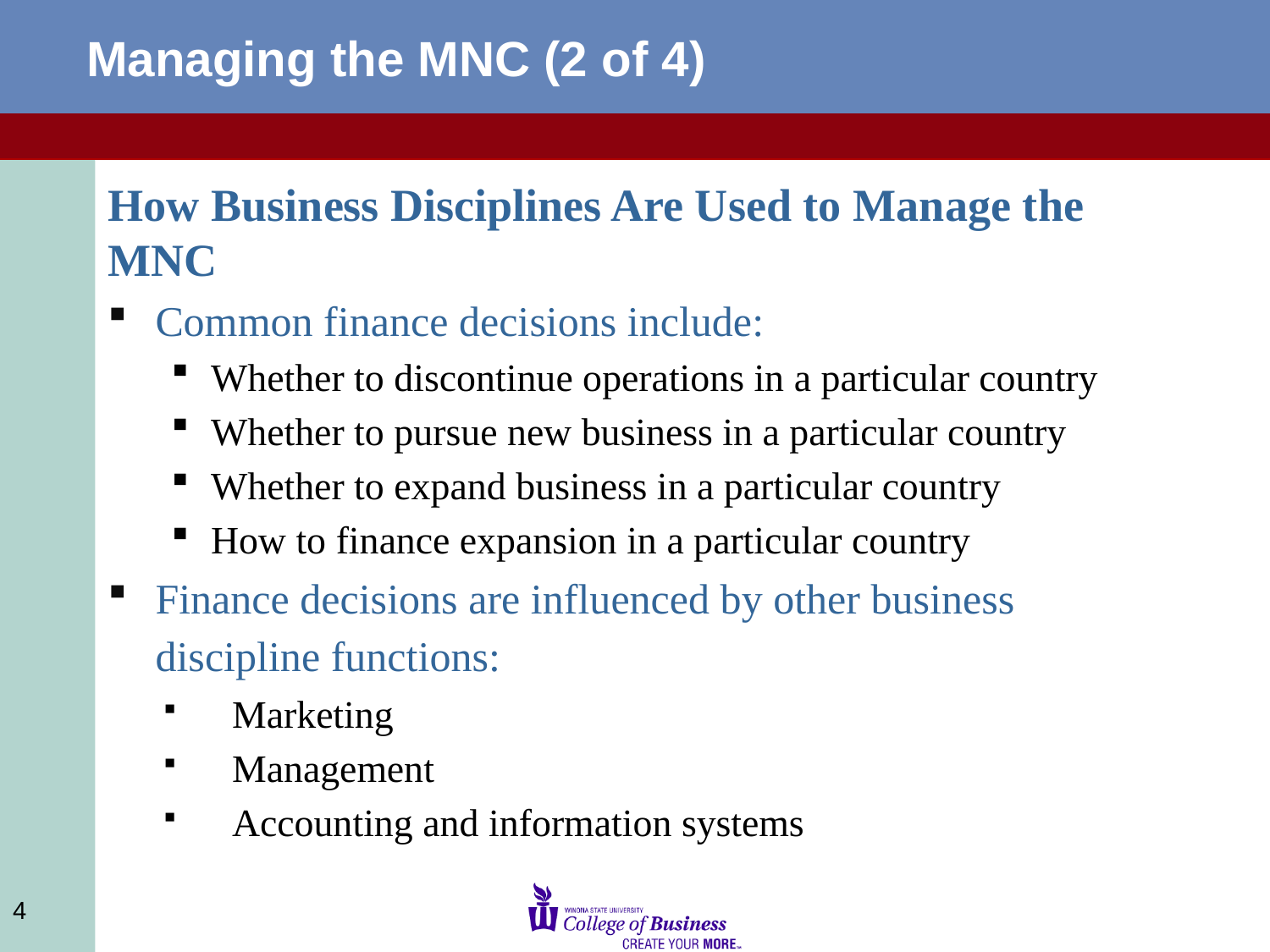

Managing the MNC (2 of 4)
How Business Disciplines Are Used to Manage the MNC
Common finance decisions include:
Whether to discontinue operations in a particular country
Whether to pursue new business in a particular country
Whether to expand business in a particular country
How to finance expansion in a particular country
Finance decisions are influenced by other business discipline functions:
Marketing
Management
Accounting and information systems
4